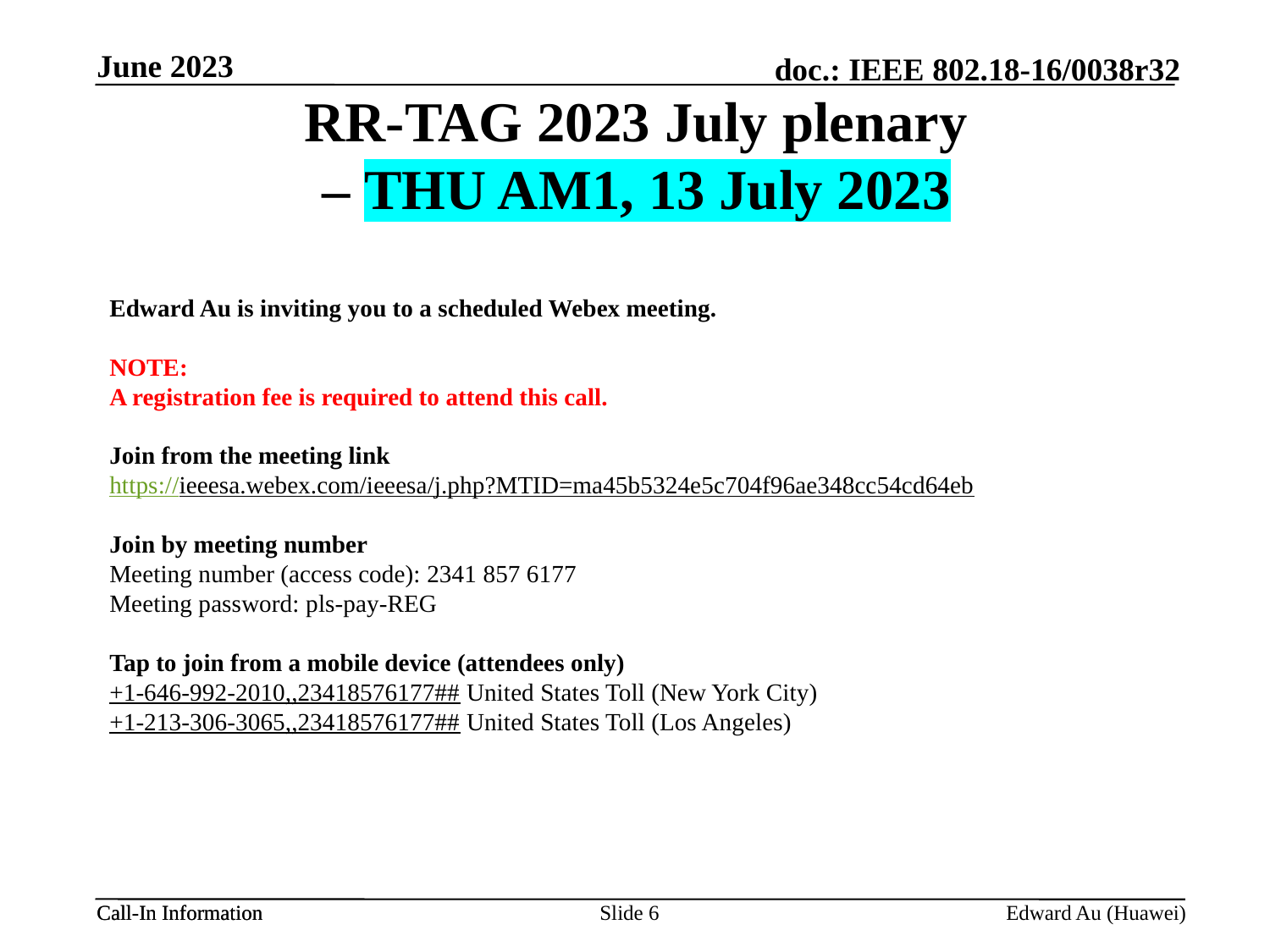

June 2023
# RR-TAG 2023 July plenary – THU AM1, 13 July 2023
Edward Au is inviting you to a scheduled Webex meeting.

NOTE:
A registration fee is required to attend this call.

Join from the meeting link
https://ieeesa.webex.com/ieeesa/j.php?MTID=ma45b5324e5c704f96ae348cc54cd64eb

Join by meeting number
Meeting number (access code): 2341 857 6177
Meeting password: pls-pay-REG

Tap to join from a mobile device (attendees only)
+1-646-992-2010,,23418576177## United States Toll (New York City)
+1-213-306-3065,,23418576177## United States Toll (Los Angeles)

Slide 6
Edward Au (Huawei)